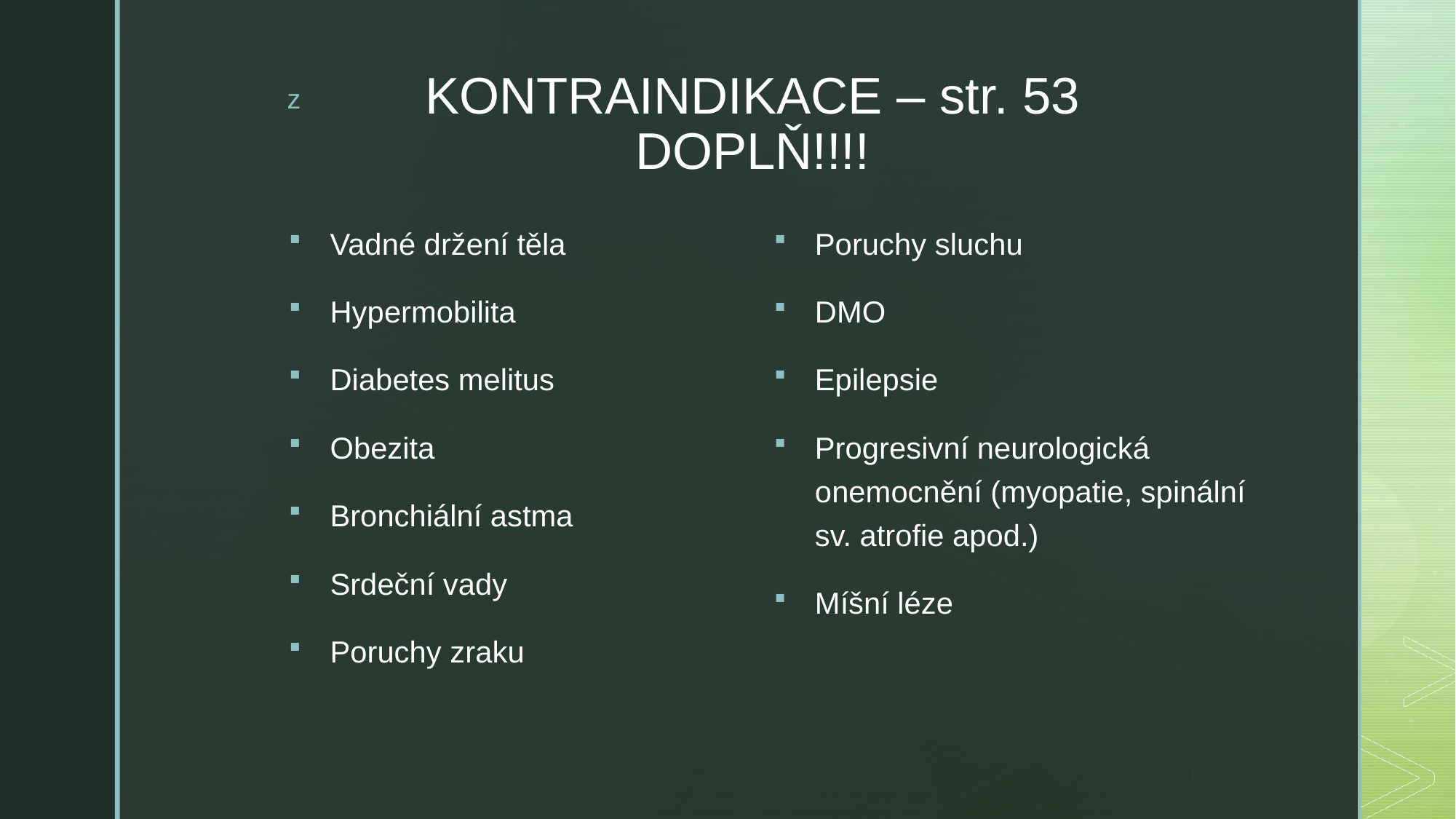

# KONTRAINDIKACE – str. 53 DOPLŇ!!!!
Vadné držení těla
Hypermobilita
Diabetes melitus
Obezita
Bronchiální astma
Srdeční vady
Poruchy zraku

Poruchy sluchu
DMO
Epilepsie
Progresivní neurologická onemocnění (myopatie, spinální sv. atrofie apod.)
Míšní léze